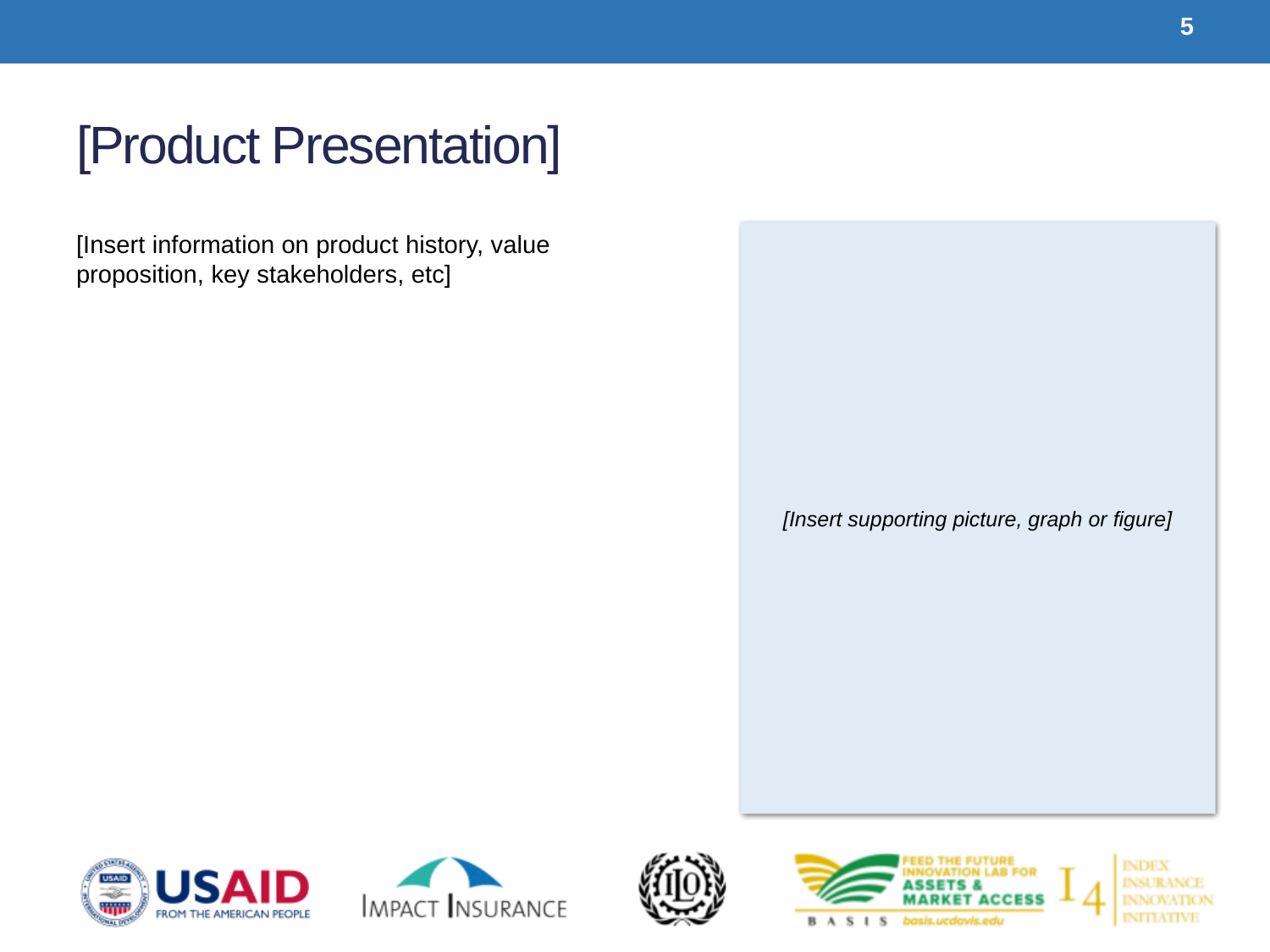

5
# [Product Presentation]
[Insert supporting picture, graph or figure]
[Insert information on product history, value proposition, key stakeholders, etc]